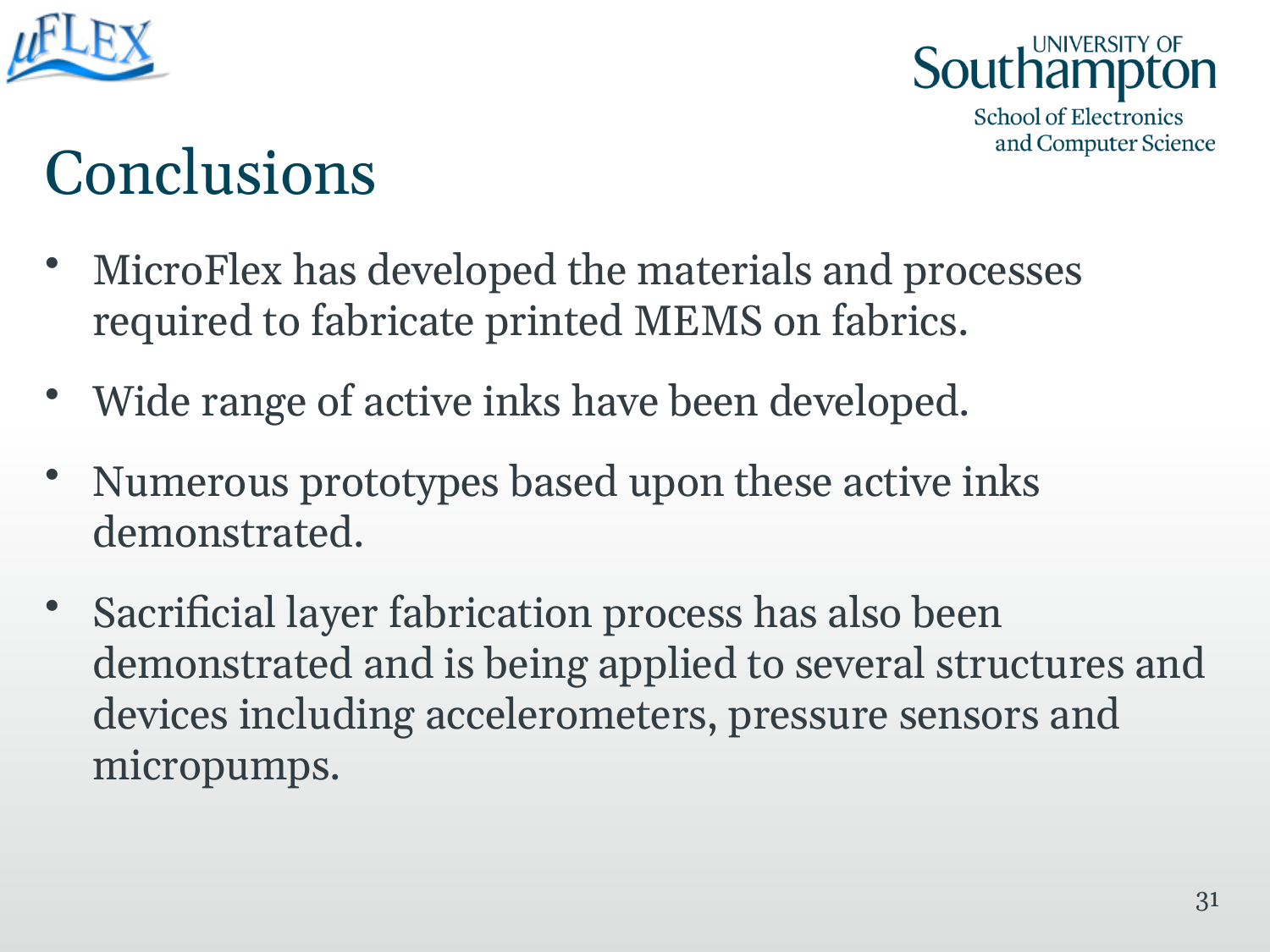

# Conclusions
MicroFlex has developed the materials and processes required to fabricate printed MEMS on fabrics.
Wide range of active inks have been developed.
Numerous prototypes based upon these active inks demonstrated.
Sacrificial layer fabrication process has also been demonstrated and is being applied to several structures and devices including accelerometers, pressure sensors and micropumps.
31